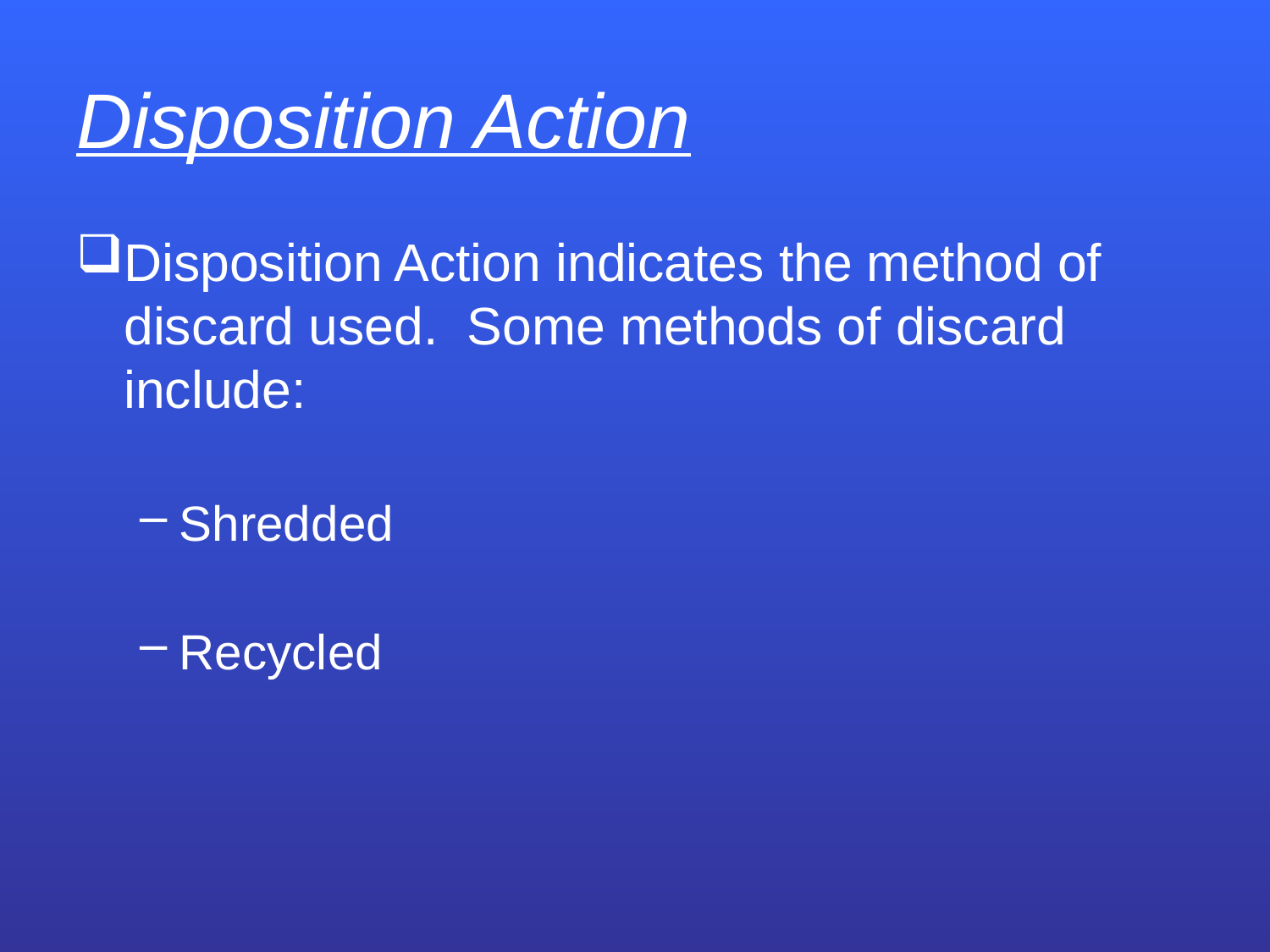

# Disposition Action
Disposition Action indicates the method of discard used.  Some methods of discard include:
Shredded
Recycled